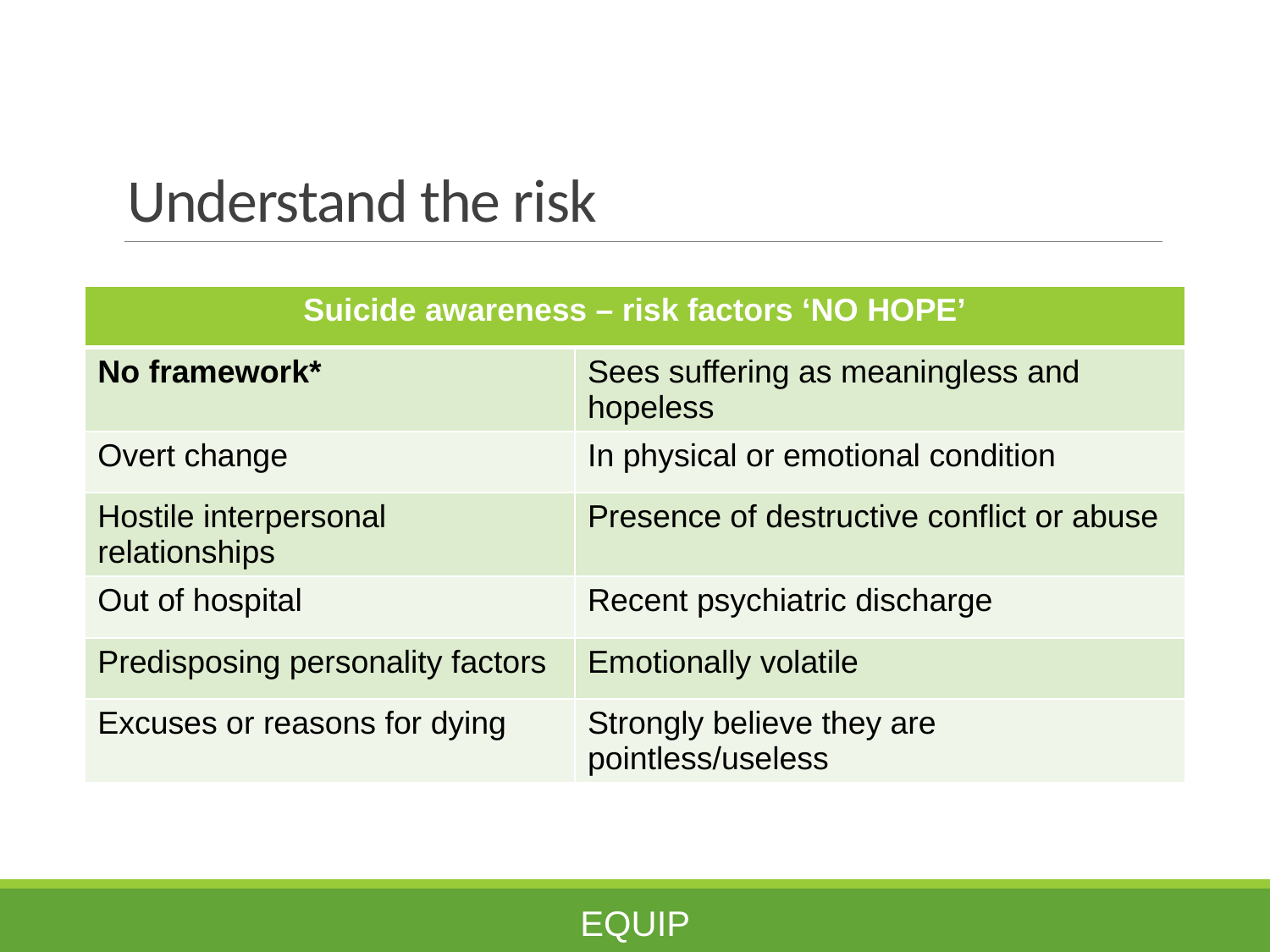

# Understand the risk

| Suicide awareness – risk factors ‘NO HOPE’ |  |
| --- | --- |
| No framework\* | Sees suffering as meaningless and hopeless |
| Overt change | In physical or emotional condition |
| Hostile interpersonal relationships | Presence of destructive conflict or abuse |
| Out of hospital | Recent psychiatric discharge |
| Predisposing personality factors | Emotionally volatile |
| Excuses or reasons for dying | Strongly believe they are pointless/useless |
EQUIP